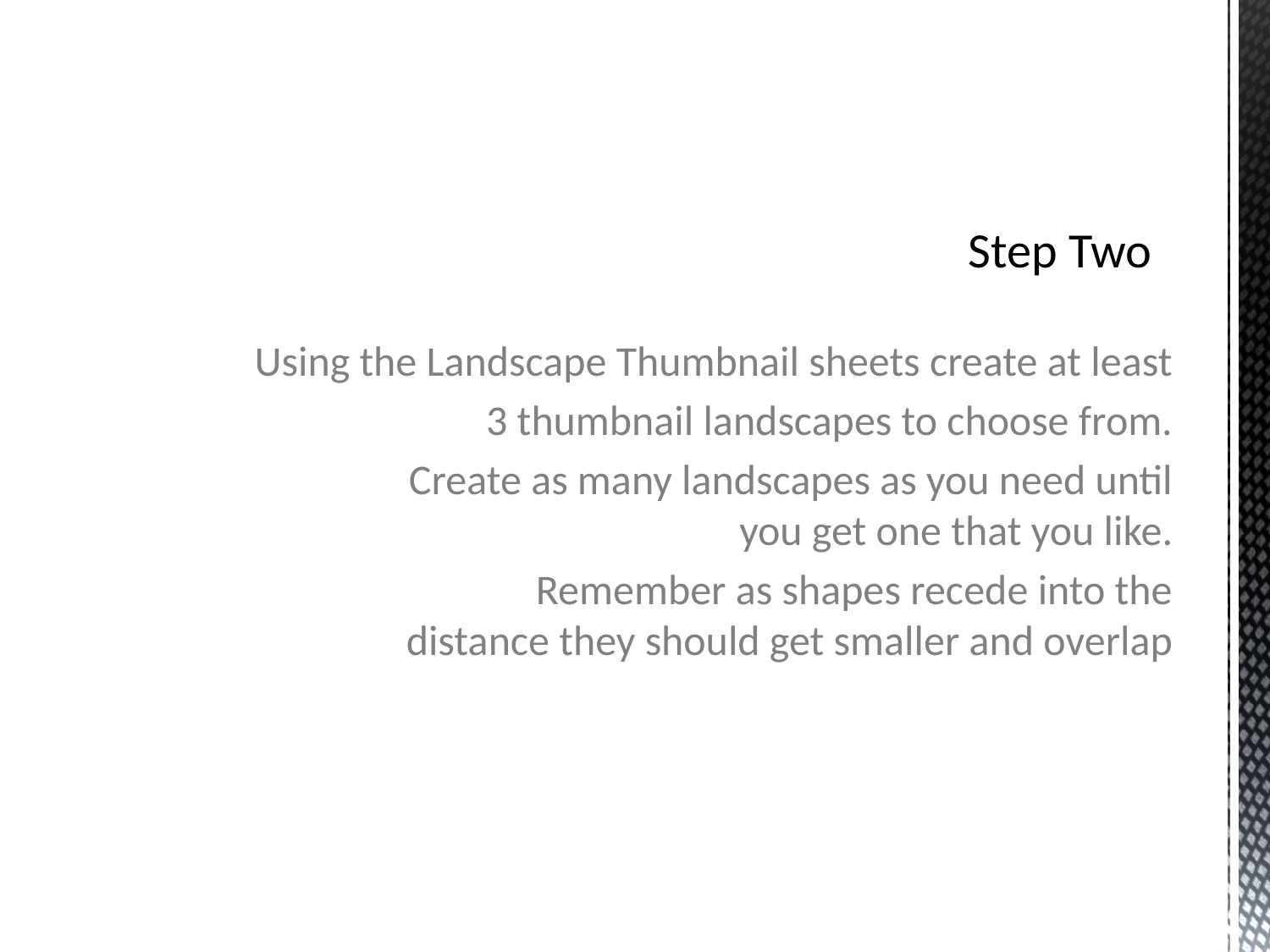

# Step Two
Using the Landscape Thumbnail sheets create at least
3 thumbnail landscapes to choose from.
Create as many landscapes as you need until
you get one that you like.
Remember as shapes recede into the
distance they should get smaller and overlap